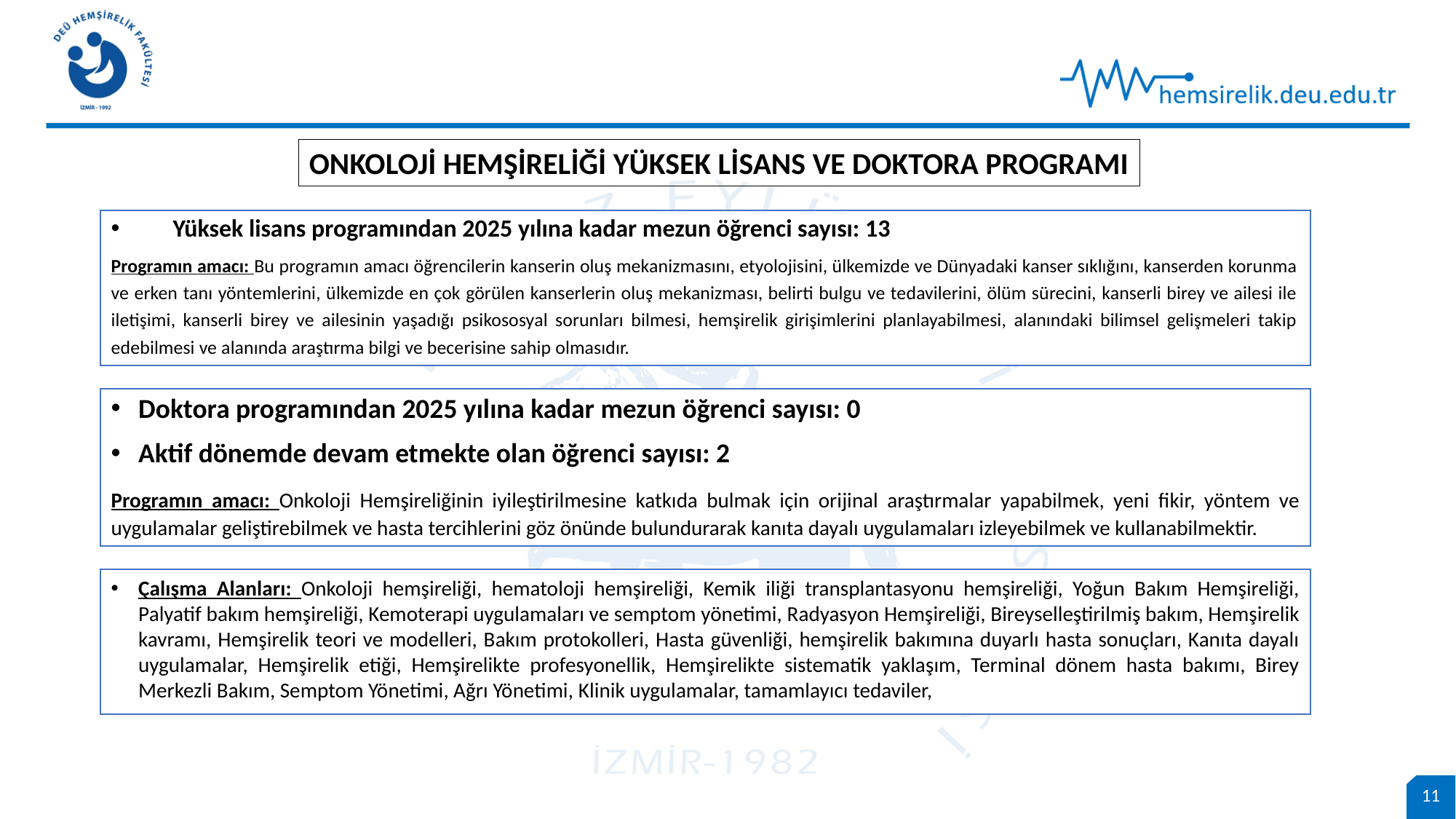

ONKOLOJİ HEMŞİRELİĞİ YÜKSEK LİSANS VE DOKTORA PROGRAMI
Yüksek lisans programından 2025 yılına kadar mezun öğrenci sayısı: 13
Programın amacı: Bu programın amacı öğrencilerin kanserin oluş mekanizmasını, etyolojisini, ülkemizde ve Dünyadaki kanser sıklığını, kanserden korunma ve erken tanı yöntemlerini, ülkemizde en çok görülen kanserlerin oluş mekanizması, belirti bulgu ve tedavilerini, ölüm sürecini, kanserli birey ve ailesi ile iletişimi, kanserli birey ve ailesinin yaşadığı psikososyal sorunları bilmesi, hemşirelik girişimlerini planlayabilmesi, alanındaki bilimsel gelişmeleri takip edebilmesi ve alanında araştırma bilgi ve becerisine sahip olmasıdır.
Doktora programından 2025 yılına kadar mezun öğrenci sayısı: 0
Aktif dönemde devam etmekte olan öğrenci sayısı: 2
Programın amacı: Onkoloji Hemşireliğinin iyileştirilmesine katkıda bulmak için orijinal araştırmalar yapabilmek, yeni fikir, yöntem ve uygulamalar geliştirebilmek ve hasta tercihlerini göz önünde bulundurarak kanıta dayalı uygulamaları izleyebilmek ve kullanabilmektir.
Çalışma Alanları: Onkoloji hemşireliği, hematoloji hemşireliği, Kemik iliği transplantasyonu hemşireliği, Yoğun Bakım Hemşireliği, Palyatif bakım hemşireliği, Kemoterapi uygulamaları ve semptom yönetimi, Radyasyon Hemşireliği, Bireyselleştirilmiş bakım, Hemşirelik kavramı, Hemşirelik teori ve modelleri, Bakım protokolleri, Hasta güvenliği, hemşirelik bakımına duyarlı hasta sonuçları, Kanıta dayalı uygulamalar, Hemşirelik etiği, Hemşirelikte profesyonellik, Hemşirelikte sistematik yaklaşım, Terminal dönem hasta bakımı, Birey Merkezli Bakım, Semptom Yönetimi, Ağrı Yönetimi, Klinik uygulamalar, tamamlayıcı tedaviler,

11